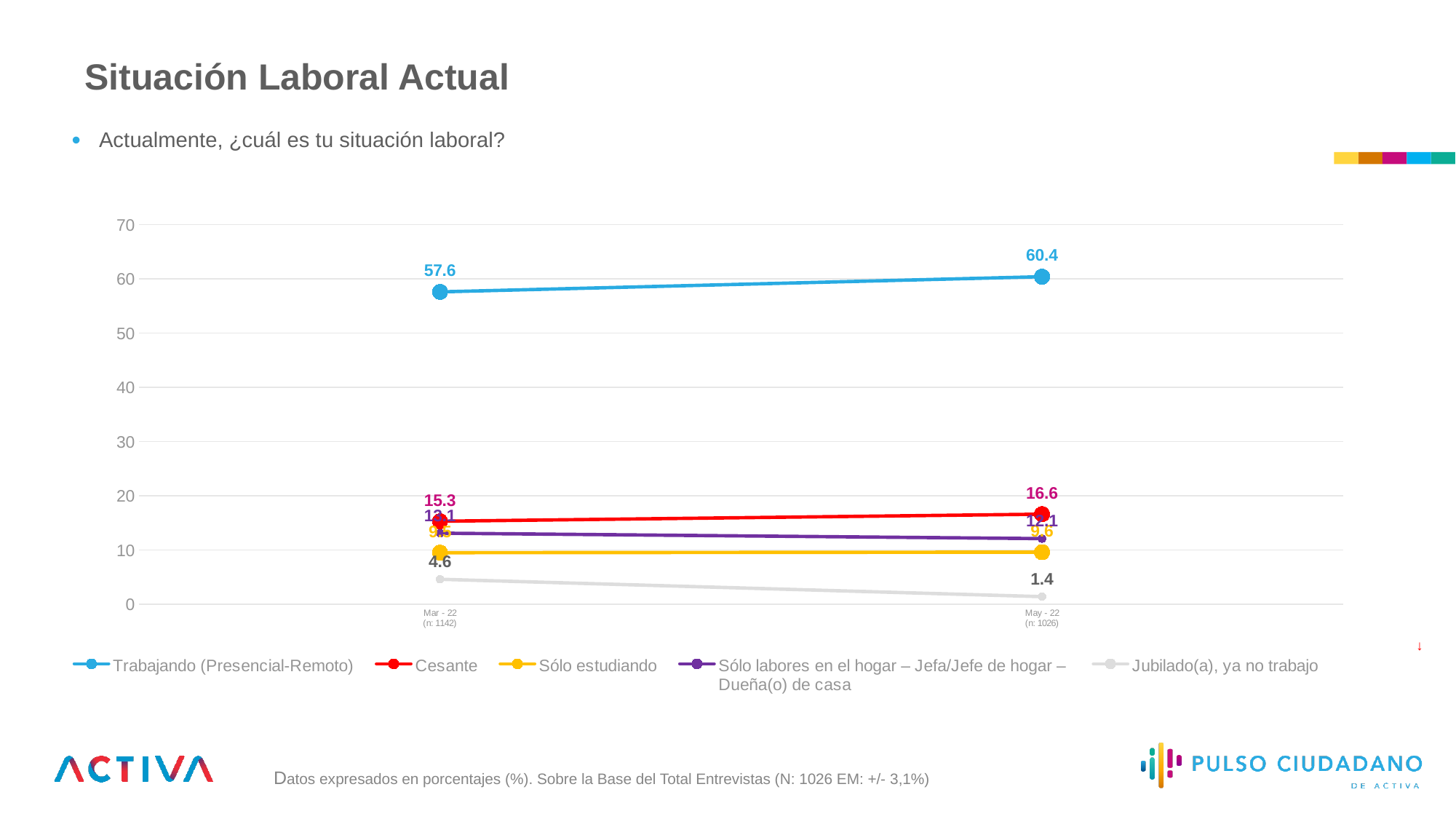

Situación Laboral Actual
| - |
| --- |
Actualmente, ¿cuál es tu situación laboral?

### Chart

| Category | Trabajando (Presencial-Remoto) | Cesante | Sólo estudiando | Sólo labores en el hogar – Jefa/Jefe de hogar –
Dueña(o) de casa | Jubilado(a), ya no trabajo |
|---|---|---|---|---|---|
| Mar - 22
(n: 1142) | 57.6 | 15.3 | 9.5 | 13.1 | 4.6 |
| May - 22
(n: 1026) | 60.400000000000006 | 16.6 | 9.6 | 12.1 | 1.4 |
| - |
| --- |
| - |
| --- |
| - |
| --- |
| - |
| --- |
| ↓ |
| --- |
Datos expresados en porcentajes (%). Sobre la Base del Total Entrevistas (N: 1026 EM: +/- 3,1%)